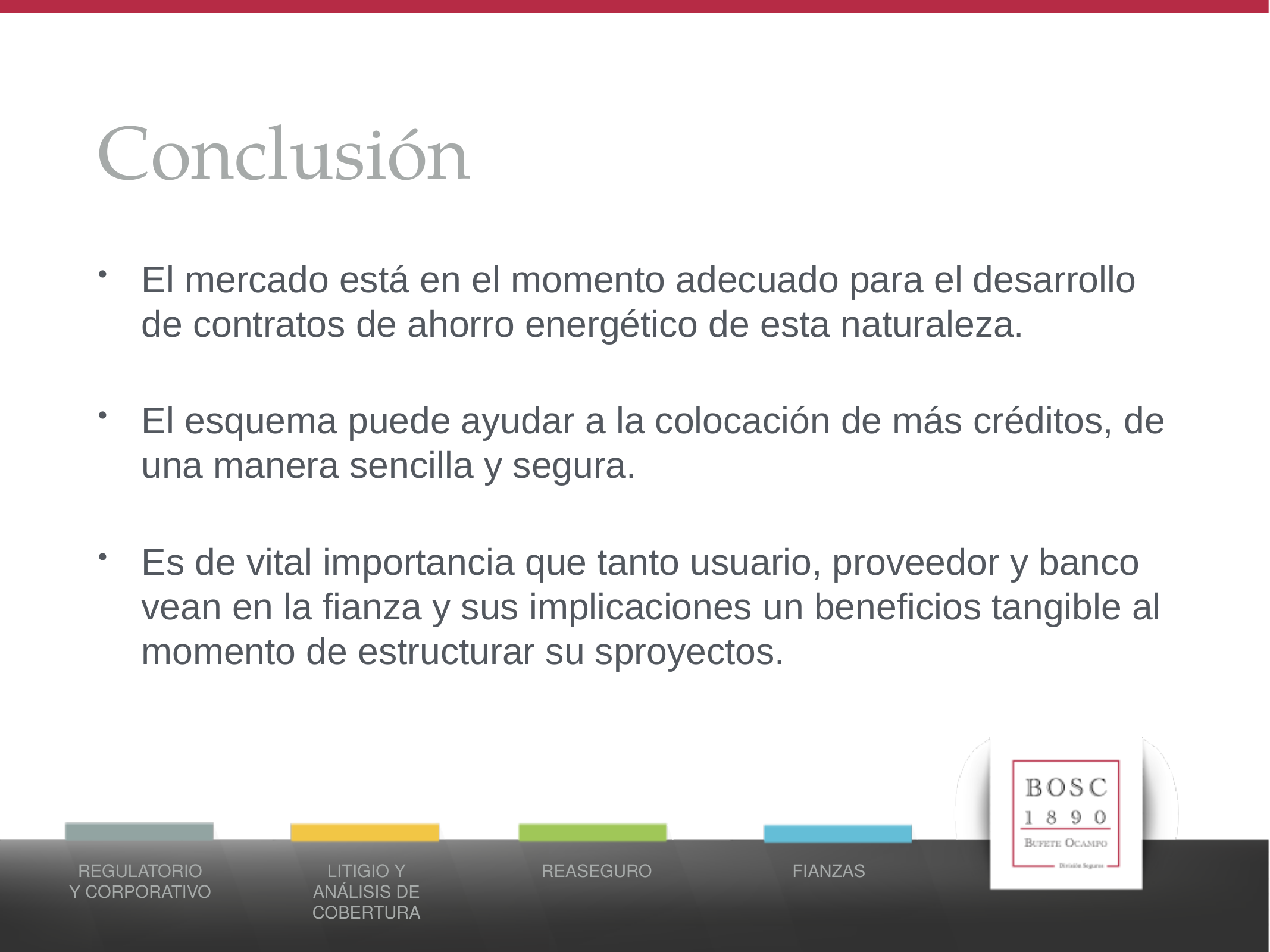

# Conclusión
El mercado está en el momento adecuado para el desarrollo de contratos de ahorro energético de esta naturaleza.
El esquema puede ayudar a la colocación de más créditos, de una manera sencilla y segura.
Es de vital importancia que tanto usuario, proveedor y banco vean en la fianza y sus implicaciones un beneficios tangible al momento de estructurar su sproyectos.